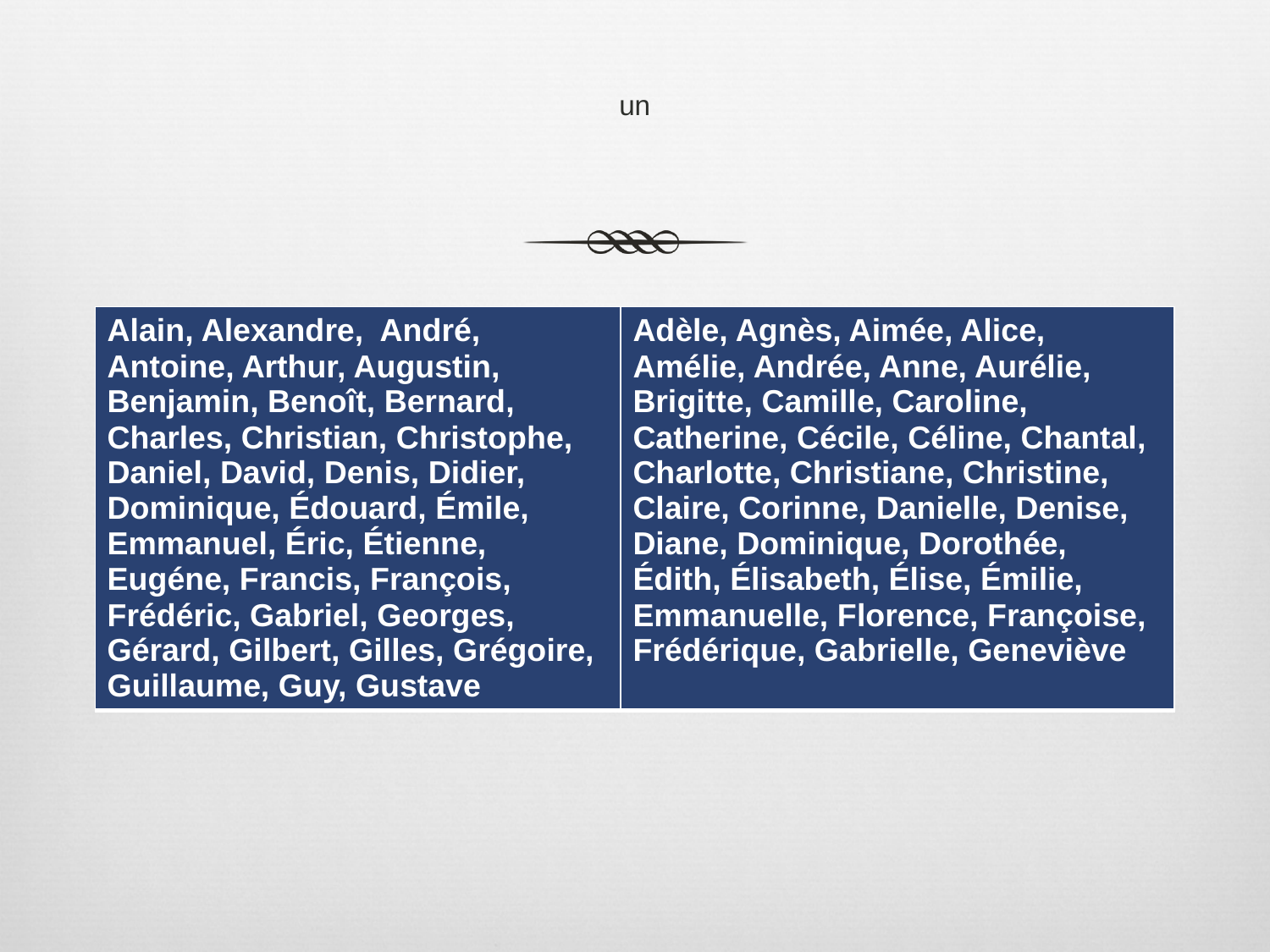

# un
| Alain, Alexandre,  André, Antoine, Arthur, Augustin, Benjamin, Benoît, Bernard, Charles, Christian, Christophe, Daniel, David, Denis, Didier, Dominique, Édouard, Émile, Emmanuel, Éric, Étienne, Eugéne, Francis, François, Frédéric, Gabriel, Georges, Gérard, Gilbert, Gilles, Grégoire, Guillaume, Guy, Gustave | Adèle, Agnès, Aimée, Alice, Amélie, Andrée, Anne, Aurélie, Brigitte, Camille, Caroline, Catherine, Cécile, Céline, Chantal, Charlotte, Christiane, Christine, Claire, Corinne, Danielle, Denise, Diane, Dominique, Dorothée, Édith, Élisabeth, Élise, Émilie, Emmanuelle, Florence, Françoise, Frédérique, Gabrielle, Geneviève |
| --- | --- |